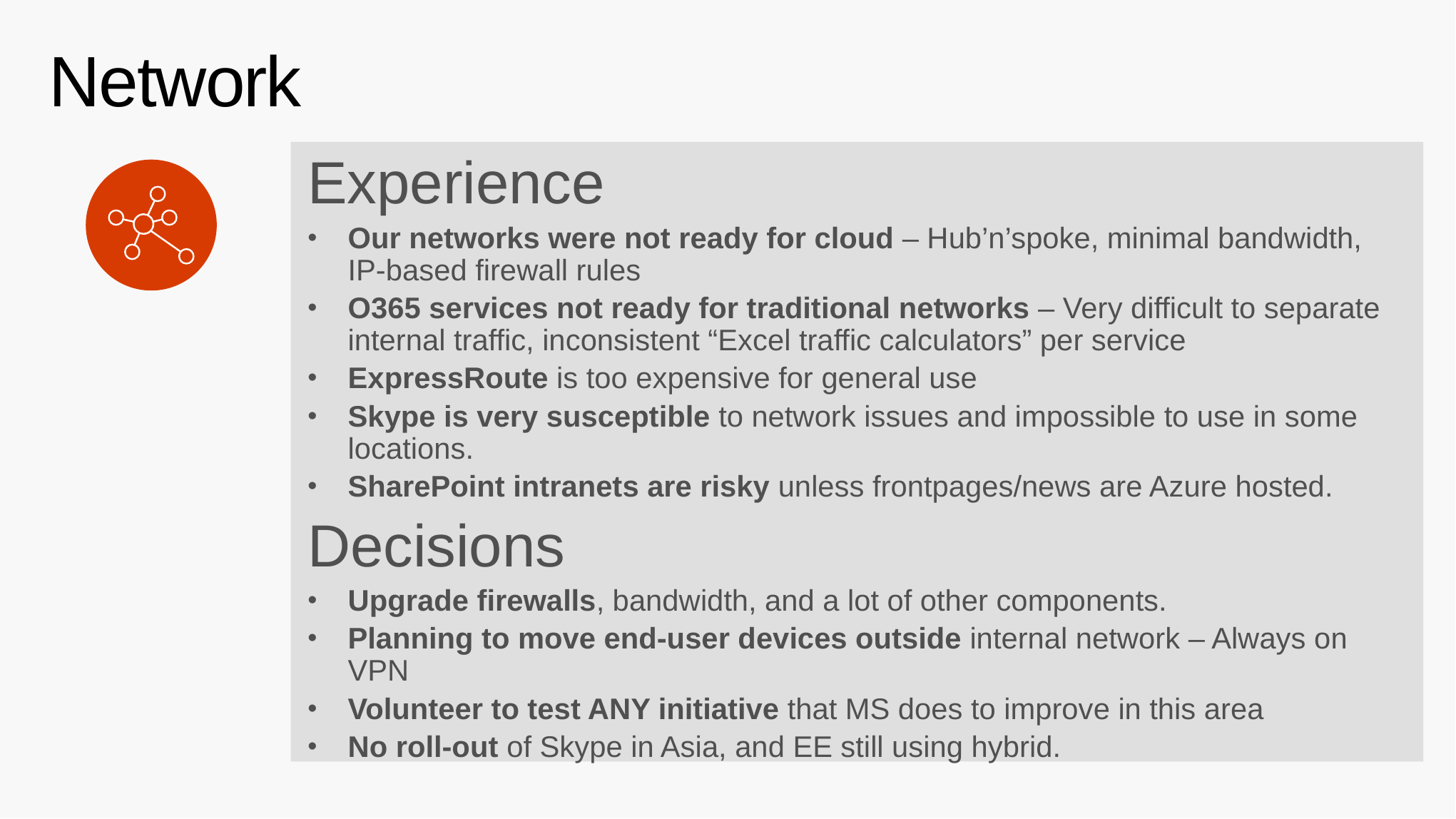

# Network
Experience
Our networks were not ready for cloud – Hub’n’spoke, minimal bandwidth, IP-based firewall rules
O365 services not ready for traditional networks – Very difficult to separate internal traffic, inconsistent “Excel traffic calculators” per service
ExpressRoute is too expensive for general use
Skype is very susceptible to network issues and impossible to use in some locations.
SharePoint intranets are risky unless frontpages/news are Azure hosted.
Decisions
Upgrade firewalls, bandwidth, and a lot of other components.
Planning to move end-user devices outside internal network – Always on VPN
Volunteer to test ANY initiative that MS does to improve in this area
No roll-out of Skype in Asia, and EE still using hybrid.